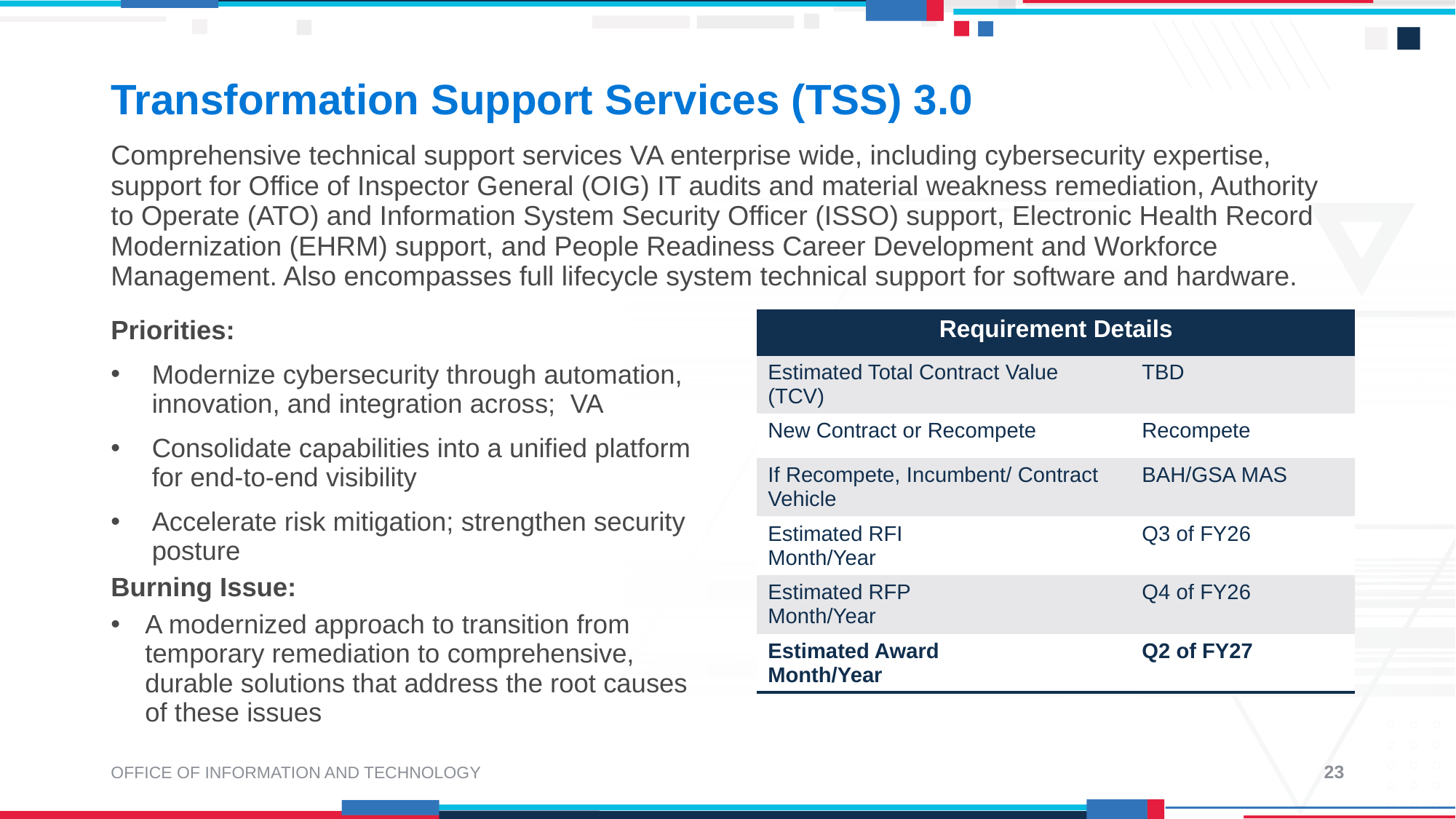

# Transformation Support Services (TSS) 3.0
Comprehensive technical support services VA enterprise wide, including cybersecurity expertise, support for Office of Inspector General (OIG) IT audits and material weakness remediation, Authority to Operate (ATO) and Information System Security Officer (ISSO) support, Electronic Health Record Modernization (EHRM) support, and People Readiness Career Development and Workforce Management. Also encompasses full lifecycle system technical support for software and hardware.
Priorities:
Modernize cybersecurity through automation, innovation, and integration across;  VA
Consolidate capabilities into a unified platform for end‑to‑end visibility
Accelerate risk mitigation; strengthen security posture
Burning Issue:
A modernized approach to transition from temporary remediation to comprehensive, durable solutions that address the root causes of these issues

| Requirement Details |  |
| --- | --- |
| Estimated Total Contract Value (TCV) | TBD |
| New Contract or Recompete | Recompete |
| If Recompete, Incumbent/ Contract Vehicle | BAH/GSA MAS |
| Estimated RFI Month/Year | Q3 of FY26 |
| Estimated RFP Month/Year | Q4 of FY26 |
| Estimated Award Month/Year | Q2 of FY27 |
OFFICE OF INFORMATION AND TECHNOLOGY
23